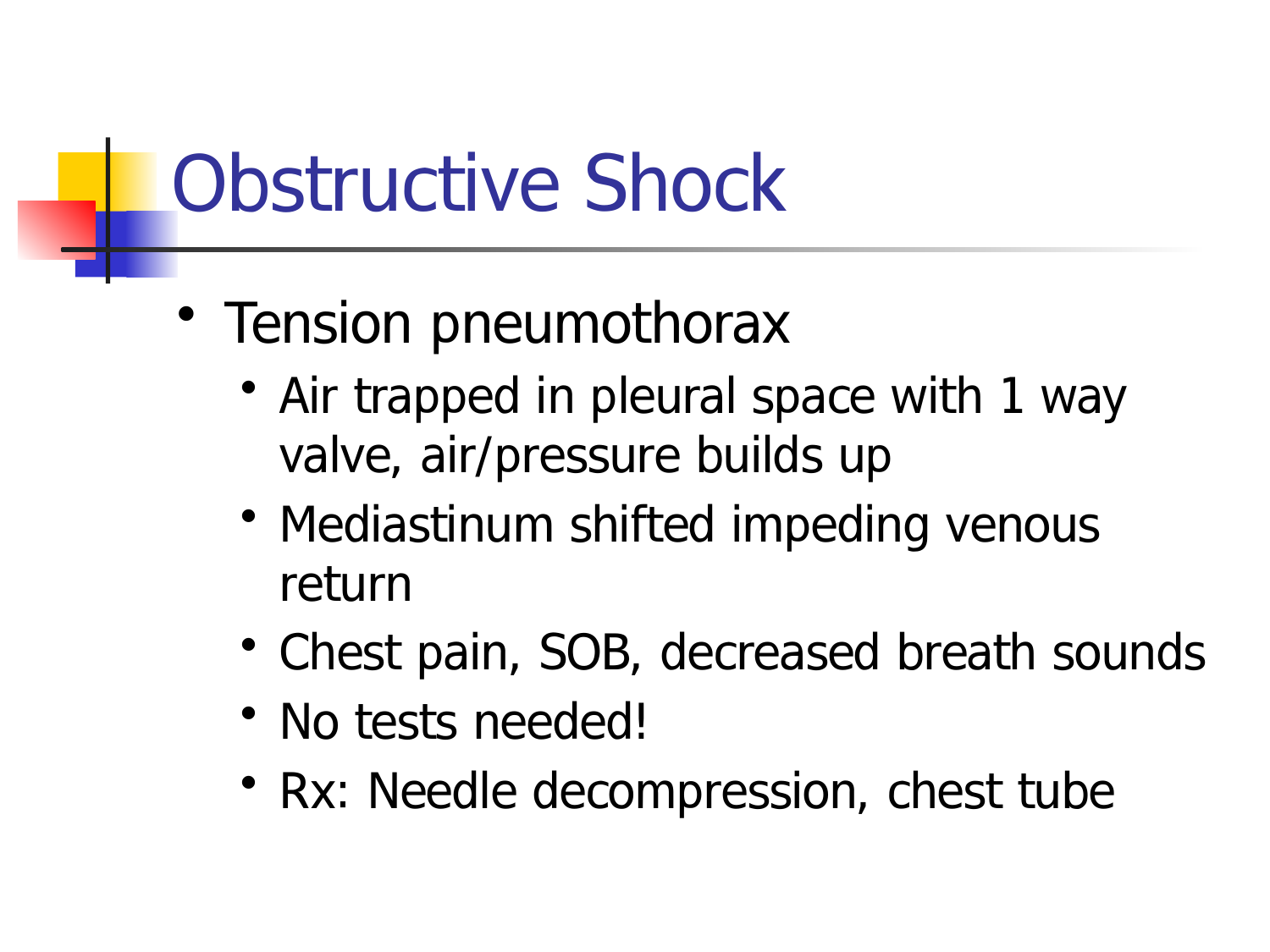

# Obstructive Shock
Tension pneumothorax
Air trapped in pleural space with 1 way valve, air/pressure builds up
Mediastinum shifted impeding venous return
Chest pain, SOB, decreased breath sounds
No tests needed!
Rx: Needle decompression, chest tube